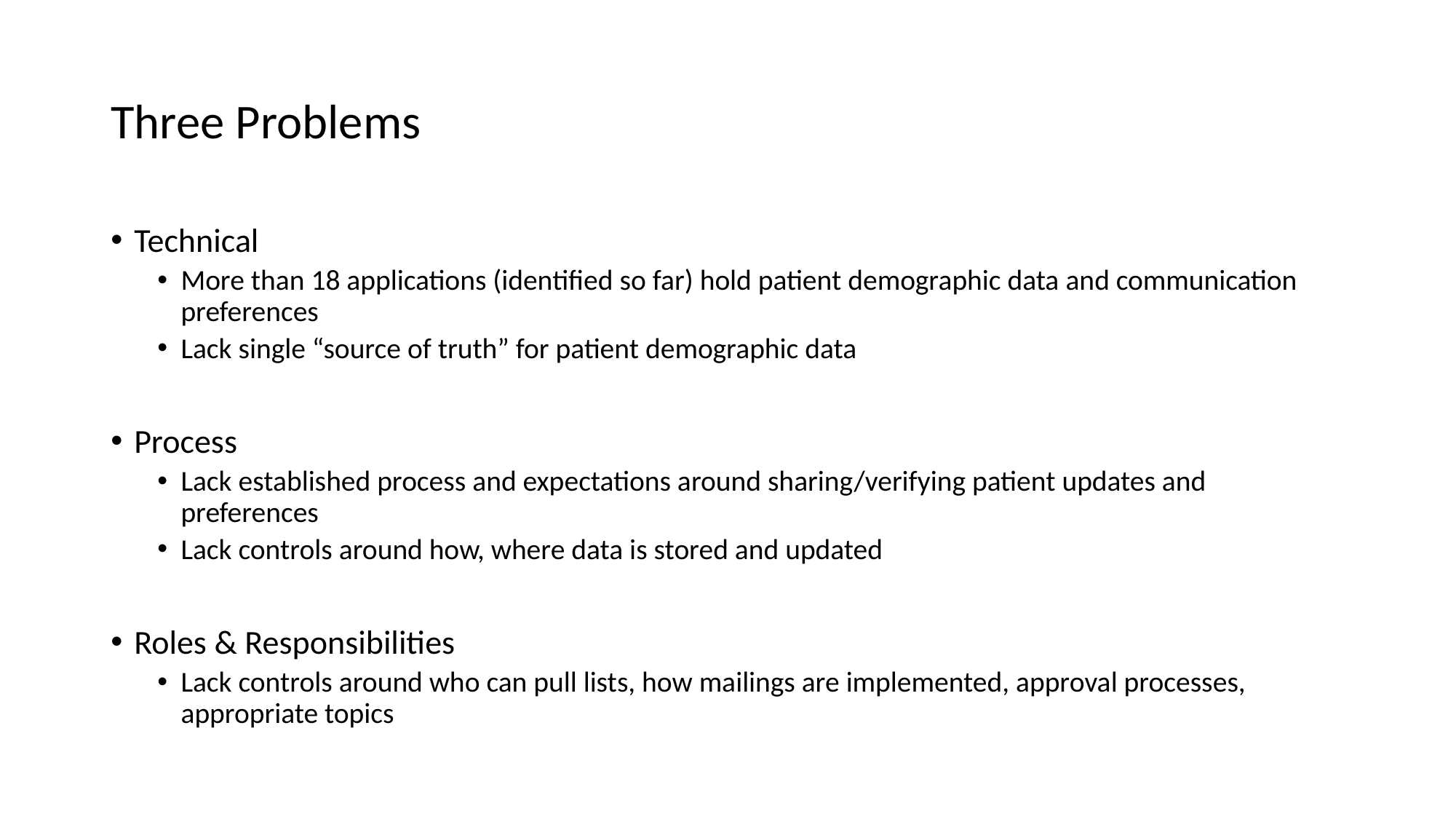

# Three Problems
Technical
More than 18 applications (identified so far) hold patient demographic data and communication preferences
Lack single “source of truth” for patient demographic data

Process
Lack established process and expectations around sharing/verifying patient updates and preferences
Lack controls around how, where data is stored and updated

Roles & Responsibilities
Lack controls around who can pull lists, how mailings are implemented, approval processes, appropriate topics